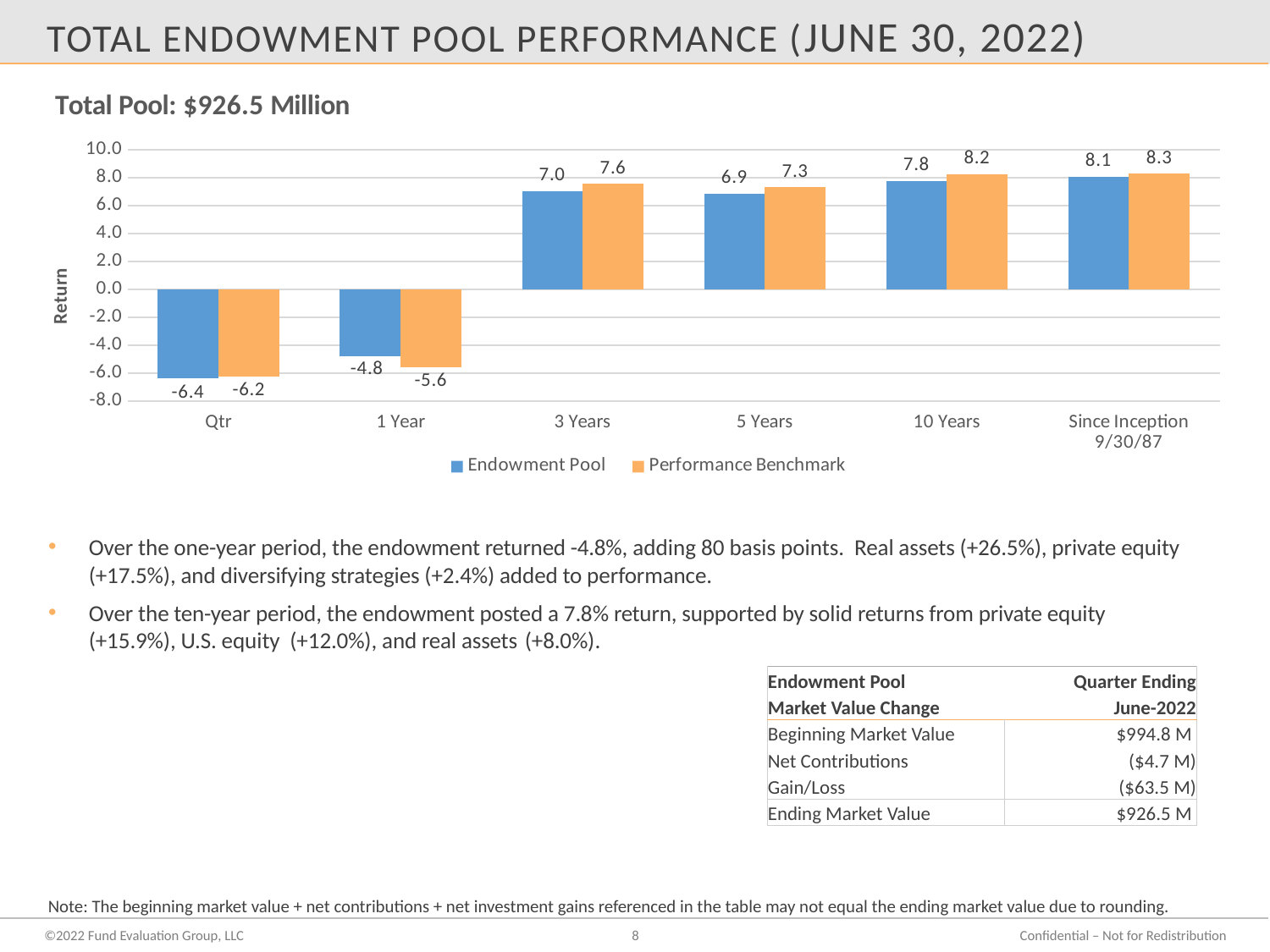

# Total endowment pool performance (June 30, 2022)

### Chart:

| Category | Endowment Pool | Performance Benchmark |
|---|---|---|
| Qtr | -6.37727689743042 | -6.237888336181641 |
| 1 Year | -4.826316833496094 | -5.563387870788574 |
| 3 Years | 7.030080318450928 | 7.550326347351074 |
| 5 Years | 6.855512619018555 | 7.301565170288086 |
| 10 Years | 7.761878967285156 | 8.233951568603516 |
| Since Inception 9/30/87 | 8.080220222473145 | 8.277337074279785 |
Over the one-year period, the endowment returned -4.8%, adding 80 basis points.  Real assets (+26.5%), private equity (+17.5%), and diversifying strategies (+2.4%) added to performance.
Over the ten-year period, the endowment posted a 7.8% return, supported by solid returns from private equity (+15.9%), U.S. equity  (+12.0%), and real assets (+8.0%).
| Endowment Pool | Quarter Ending |
| --- | --- |
| Market Value Change | June-2022 |
| Beginning Market Value | $994.8 M |
| Net Contributions | ($4.7 M) |
| Gain/Loss | ($63.5 M) |
| Ending Market Value | $926.5 M |
Note: The beginning market value + net contributions + net investment gains referenced in the table may not equal the ending market value due to rounding.